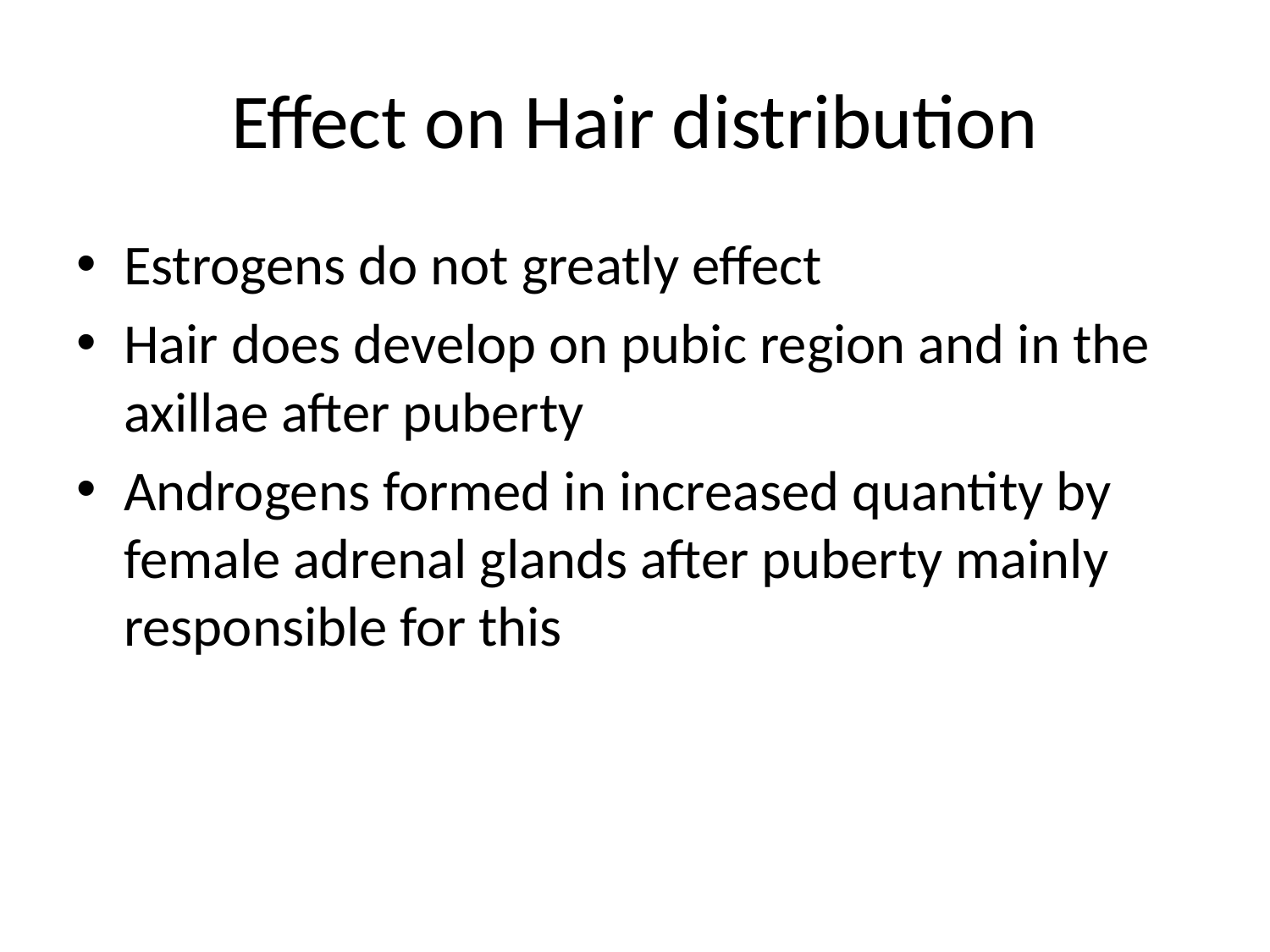

# Effect on Hair distribution
Estrogens do not greatly effect
Hair does develop on pubic region and in the axillae after puberty
Androgens formed in increased quantity by female adrenal glands after puberty mainly responsible for this